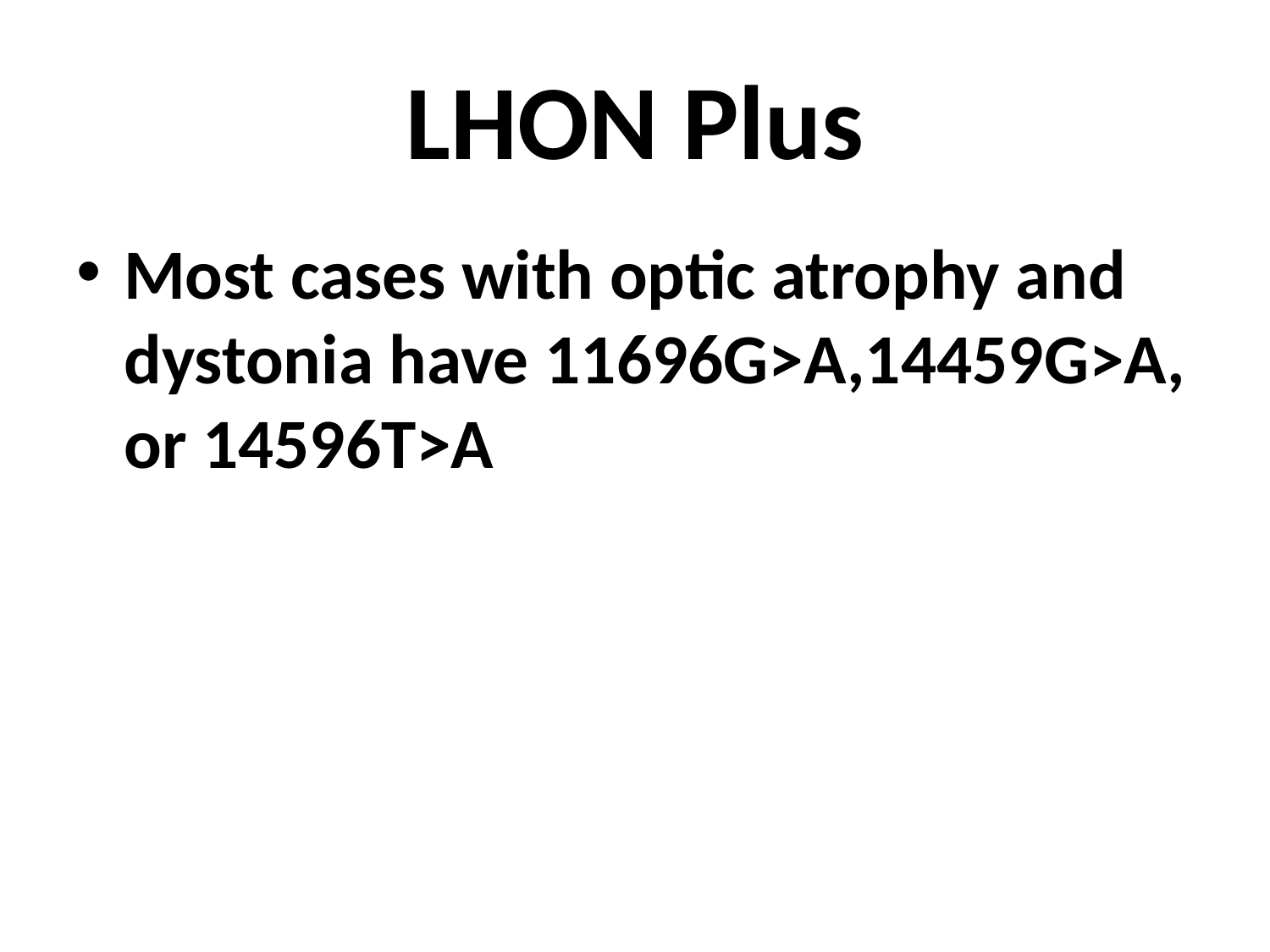

# LHON Plus
Most cases with optic atrophy and dystonia have 11696G>A,14459G>A, or 14596T>A